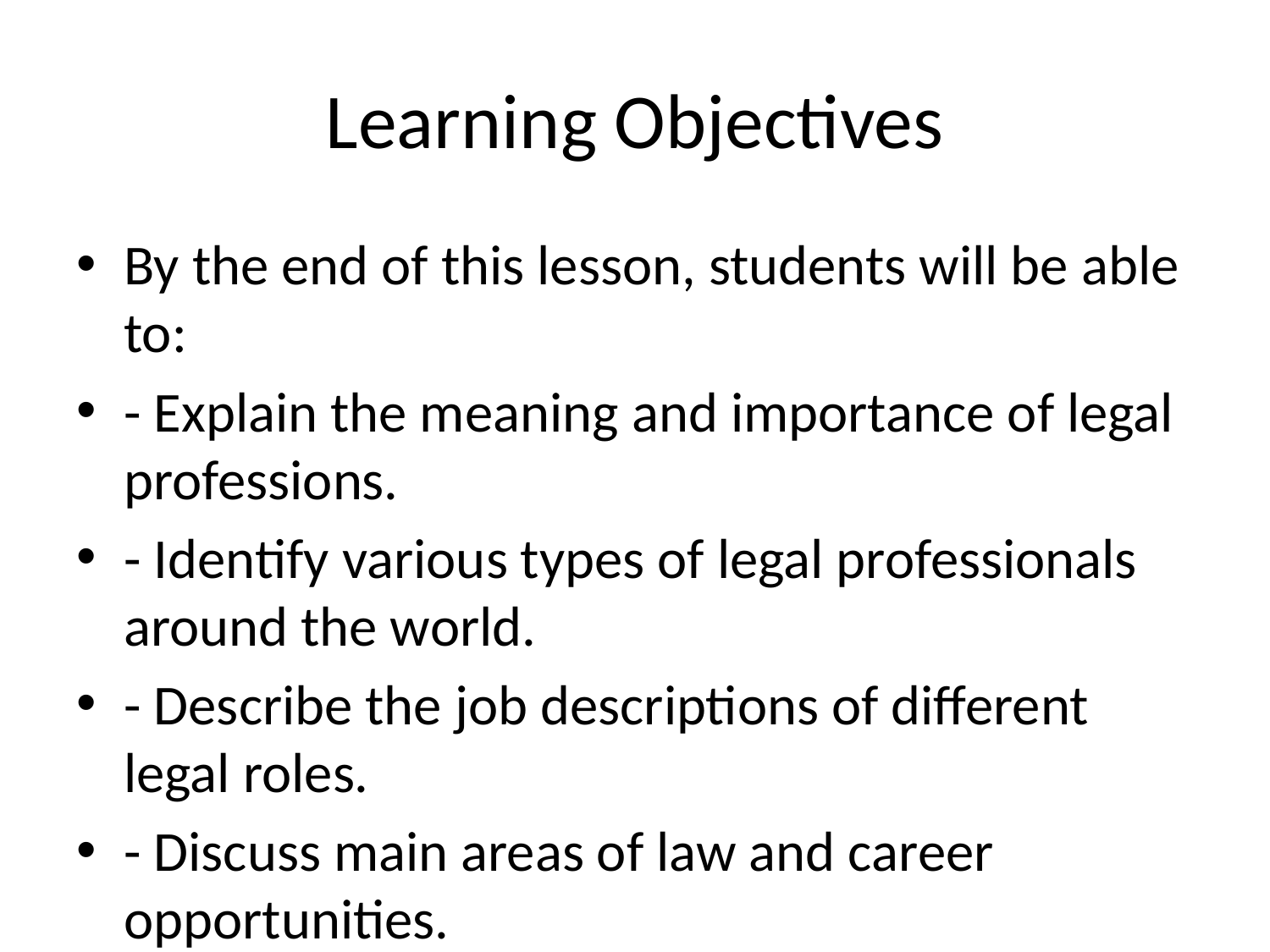

# Learning Objectives
By the end of this lesson, students will be able to:
- Explain the meaning and importance of legal professions.
- Identify various types of legal professionals around the world.
- Describe the job descriptions of different legal roles.
- Discuss main areas of law and career opportunities.